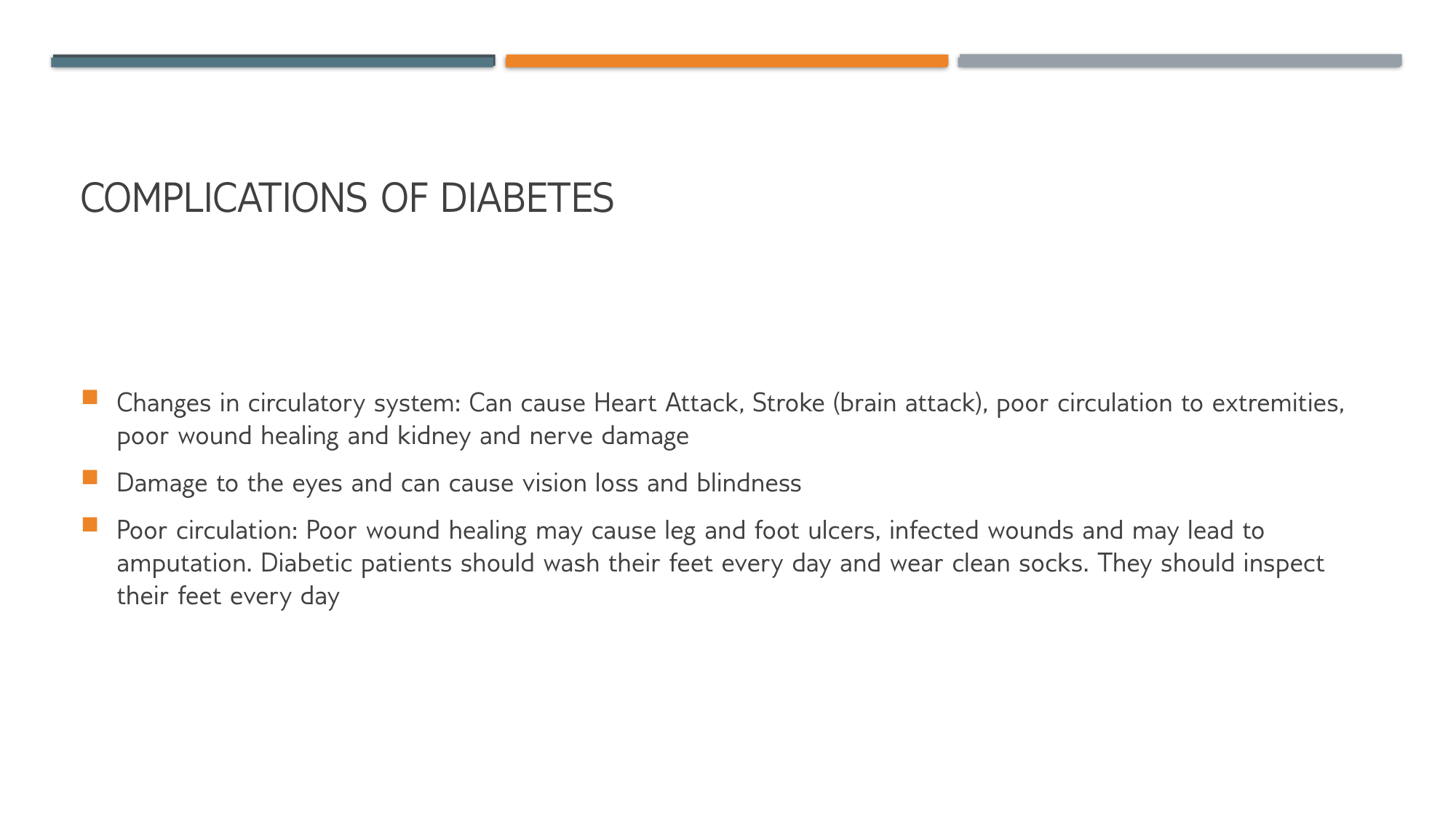

# Complications of Diabetes
Changes in circulatory system: Can cause Heart Attack, Stroke (brain attack), poor circulation to extremities, poor wound healing and kidney and nerve damage
Damage to the eyes and can cause vision loss and blindness
Poor circulation: Poor wound healing may cause leg and foot ulcers, infected wounds and may lead to amputation. Diabetic patients should wash their feet every day and wear clean socks. They should inspect their feet every day